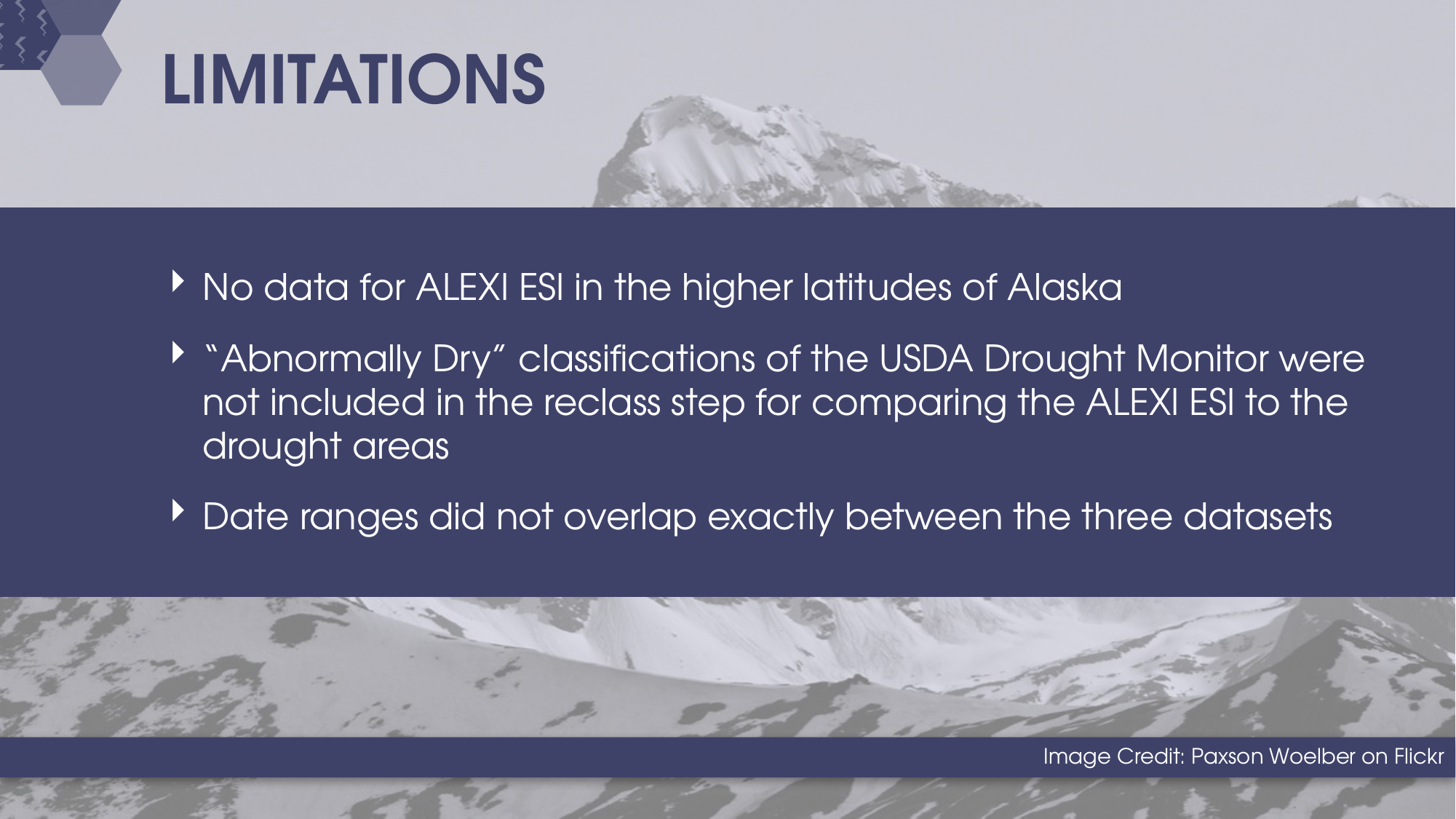

LIMITATIONS

No data for ALEXI ESI in the higher latitudes of Alaska
“Abnormally Dry” classifications of the USDA Drought Monitor were not included in the reclass step for comparing the ALEXI ESI to the drought areas
Date ranges did not overlap exactly between the three datasets
Image Credit: Paxson Woelber on Flickr